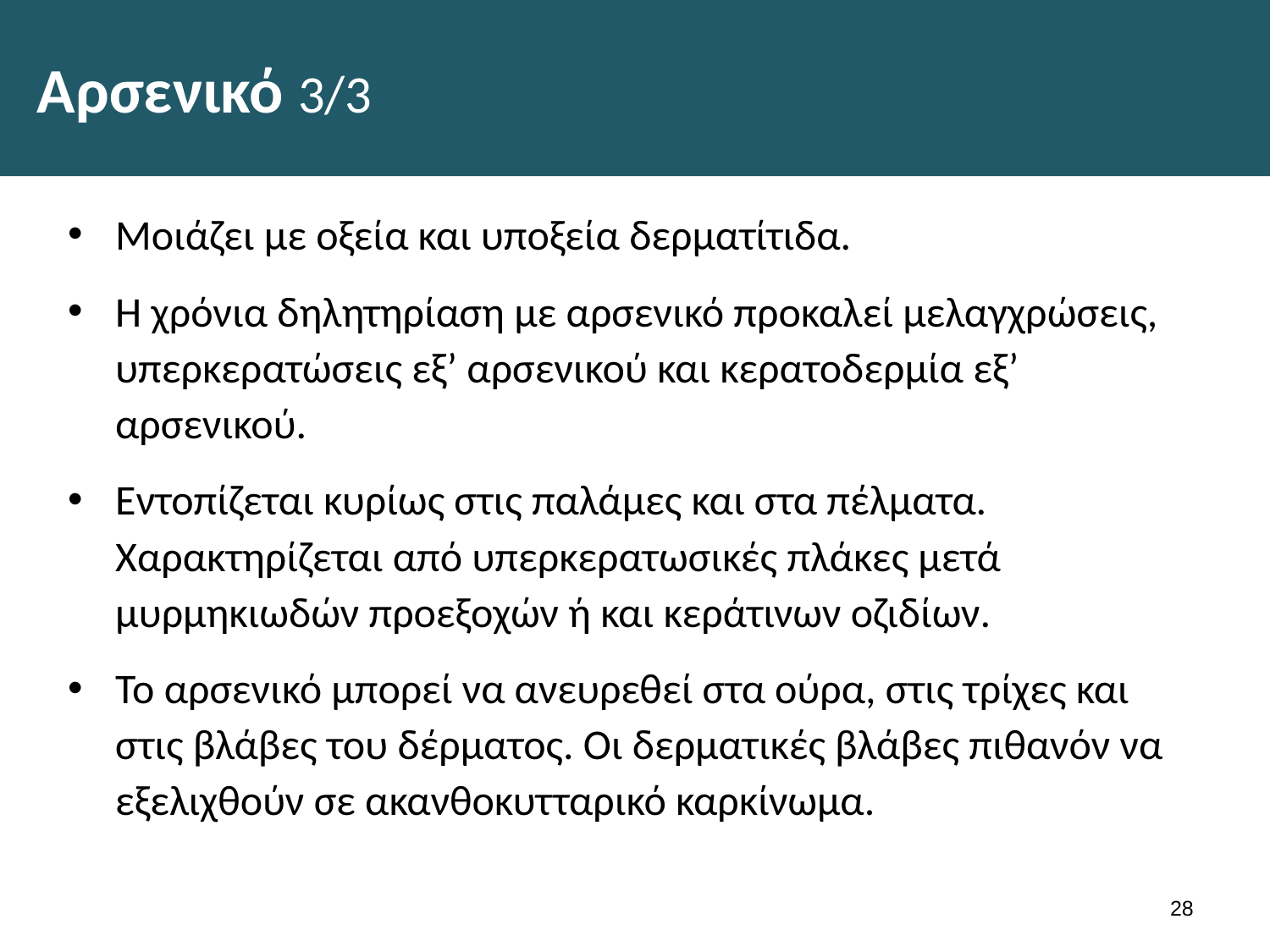

# Αρσενικό 3/3
Μοιάζει με οξεία και υποξεία δερματίτιδα.
Η χρόνια δηλητηρίαση με αρσενικό προκαλεί μελαγχρώσεις, υπερκερατώσεις εξ’ αρσενικού και κερατοδερμία εξ’ αρσενικού.
Εντοπίζεται κυρίως στις παλάμες και στα πέλματα. Χαρακτηρίζεται από υπερκερατωσικές πλάκες μετά μυρμηκιωδών προεξοχών ή και κεράτινων οζιδίων.
Το αρσενικό μπορεί να ανευρεθεί στα ούρα, στις τρίχες και στις βλάβες του δέρματος. Οι δερματικές βλάβες πιθανόν να εξελιχθούν σε ακανθοκυτταρικό καρκίνωμα.
28